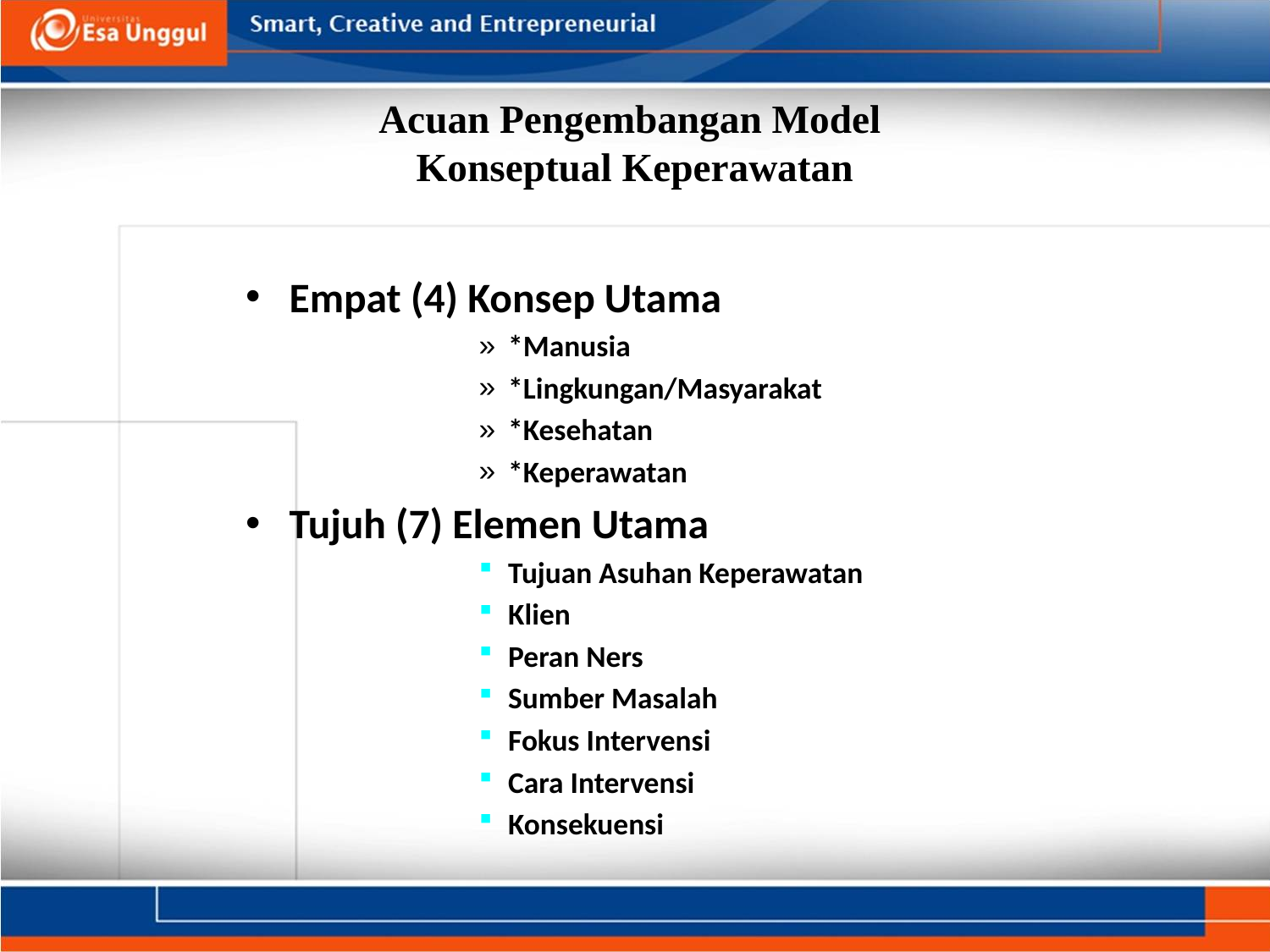

# Acuan Pengembangan Model Konseptual Keperawatan
Empat (4) Konsep Utama
*Manusia
*Lingkungan/Masyarakat
*Kesehatan
*Keperawatan
Tujuh (7) Elemen Utama
Tujuan Asuhan Keperawatan
Klien
Peran Ners
Sumber Masalah
Fokus Intervensi
Cara Intervensi
Konsekuensi